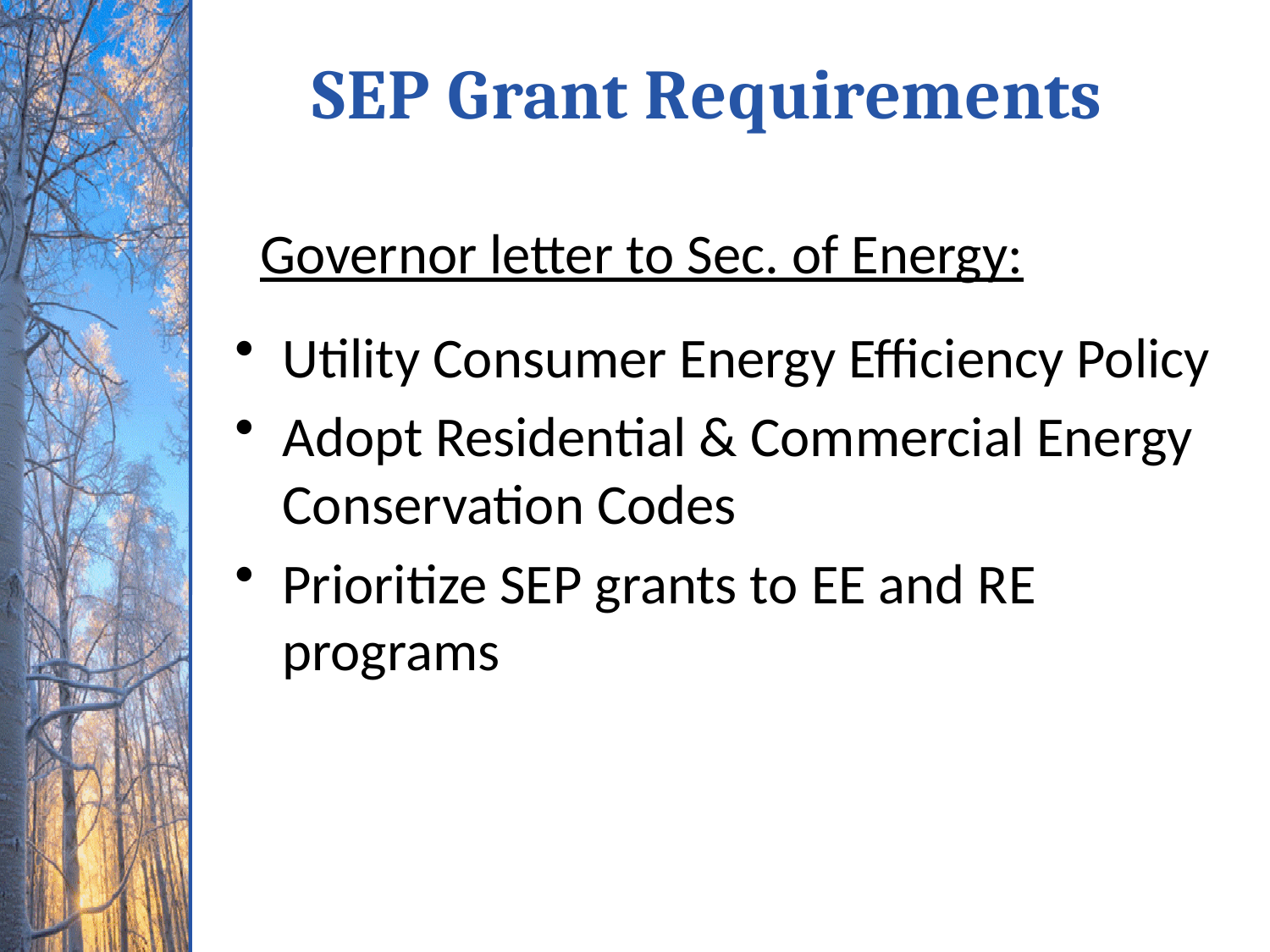

SEP Grant Requirements
  Governor letter to Sec. of Energy:

Utility Consumer Energy Efficiency Policy
Adopt Residential & Commercial Energy Conservation Codes
Prioritize SEP grants to EE and RE programs